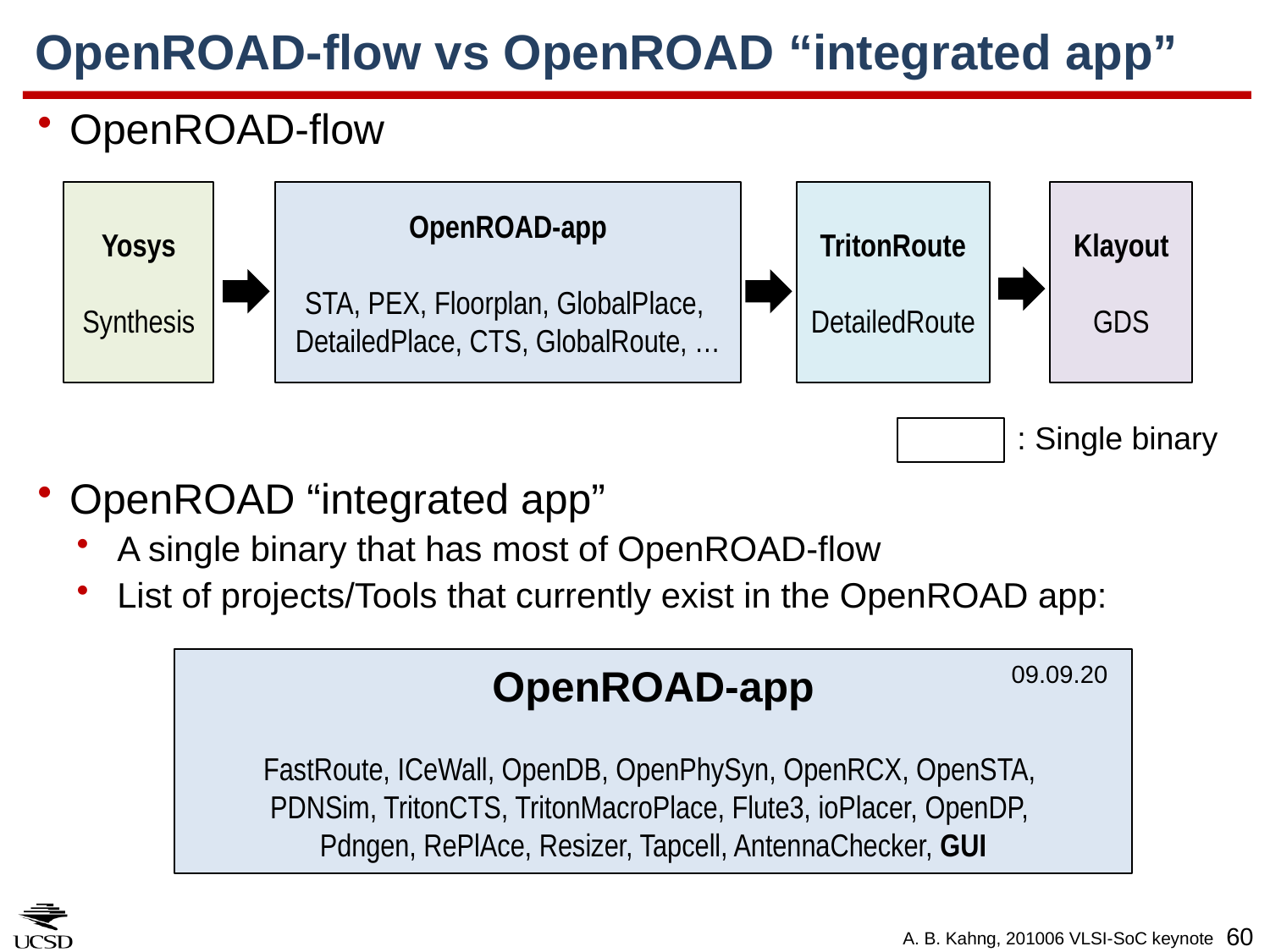

# OpenROAD-flow vs OpenROAD “integrated app”
OpenROAD-flow

Yosys
Synthesis
OpenROAD-app

STA, PEX, Floorplan, GlobalPlace,
DetailedPlace, CTS, GlobalRoute, …
TritonRoute

DetailedRoute
Klayout

GDS

: Single binary

OpenROAD “integrated app”
A single binary that has most of OpenROAD-flow
List of projects/Tools that currently exist in the OpenROAD app:

OpenROAD-app

FastRoute, ICeWall, OpenDB, OpenPhySyn, OpenRCX, OpenSTA,
PDNSim, TritonCTS, TritonMacroPlace, Flute3, ioPlacer, OpenDP,
Pdngen, RePlAce, Resizer, Tapcell, AntennaChecker, GUI
09.09.20